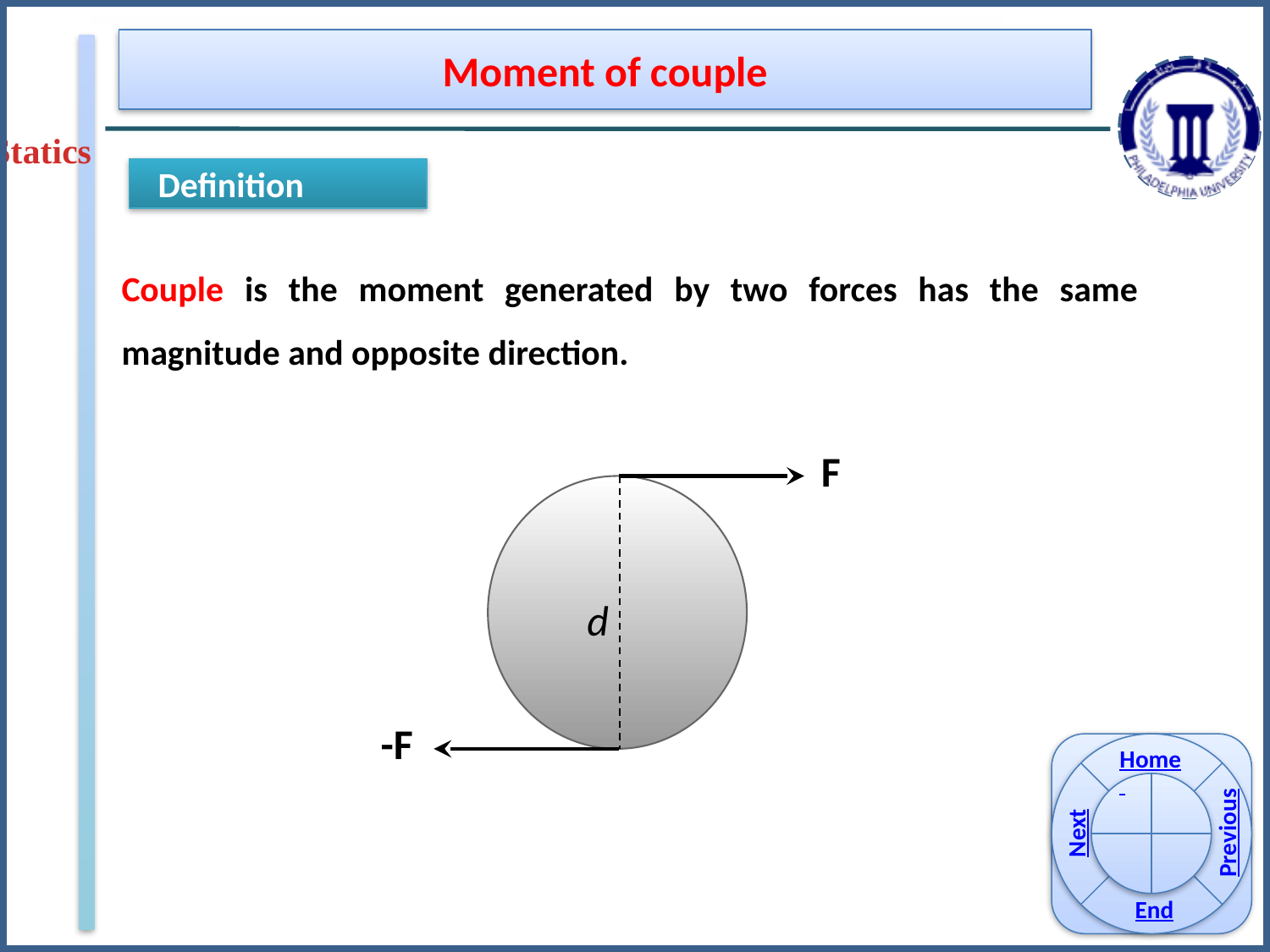

Moment of couple

Statics
Definition

Couple is the moment generated by two forces has the same magnitude and opposite direction.
F

d
-F

Home

Previous
Next
End